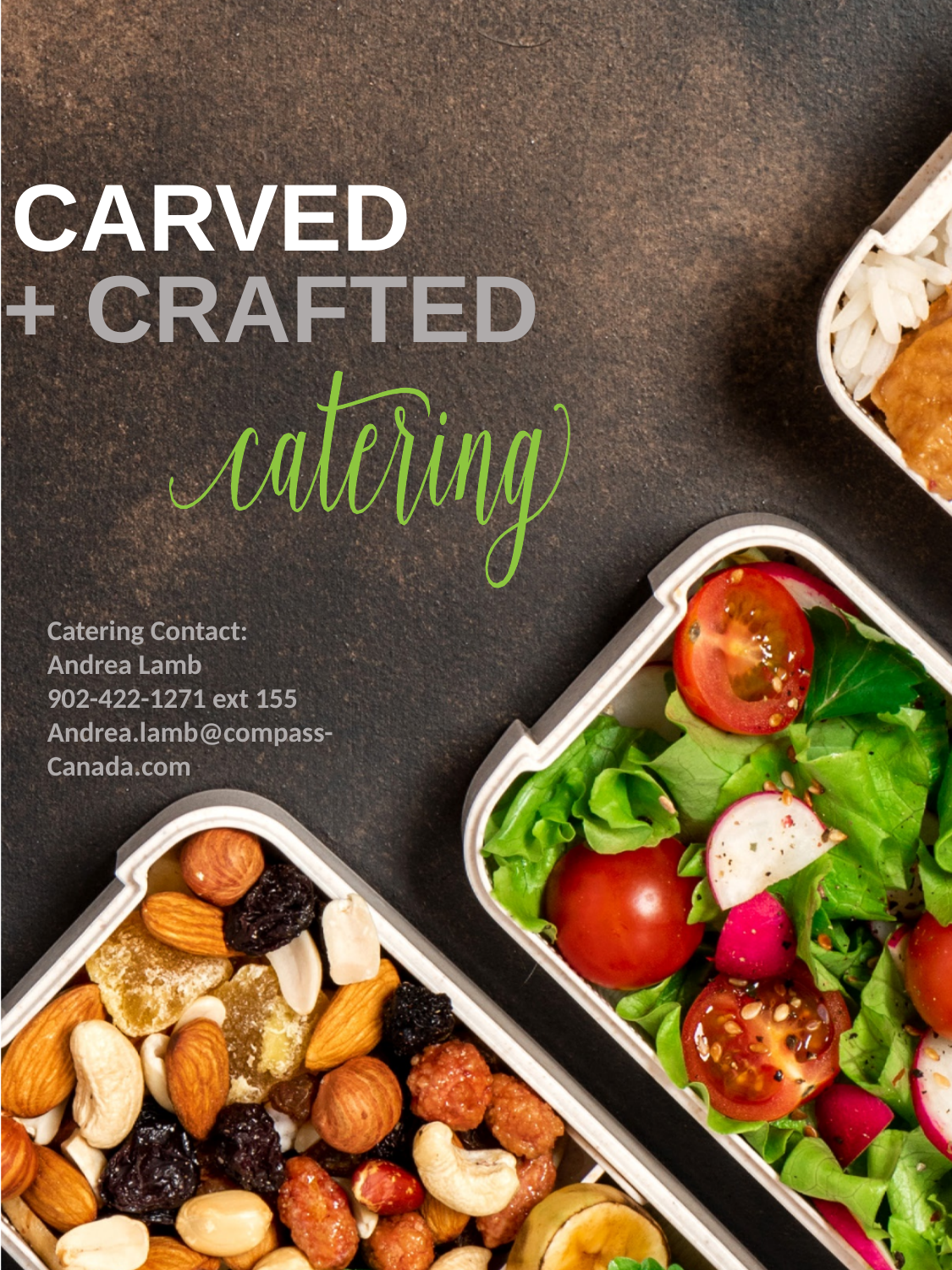

+ CRAFTED
CARVED

Catering Contact:
Andrea Lamb
902-422-1271 ext 155
Andrea.lamb@compass-Canada.com